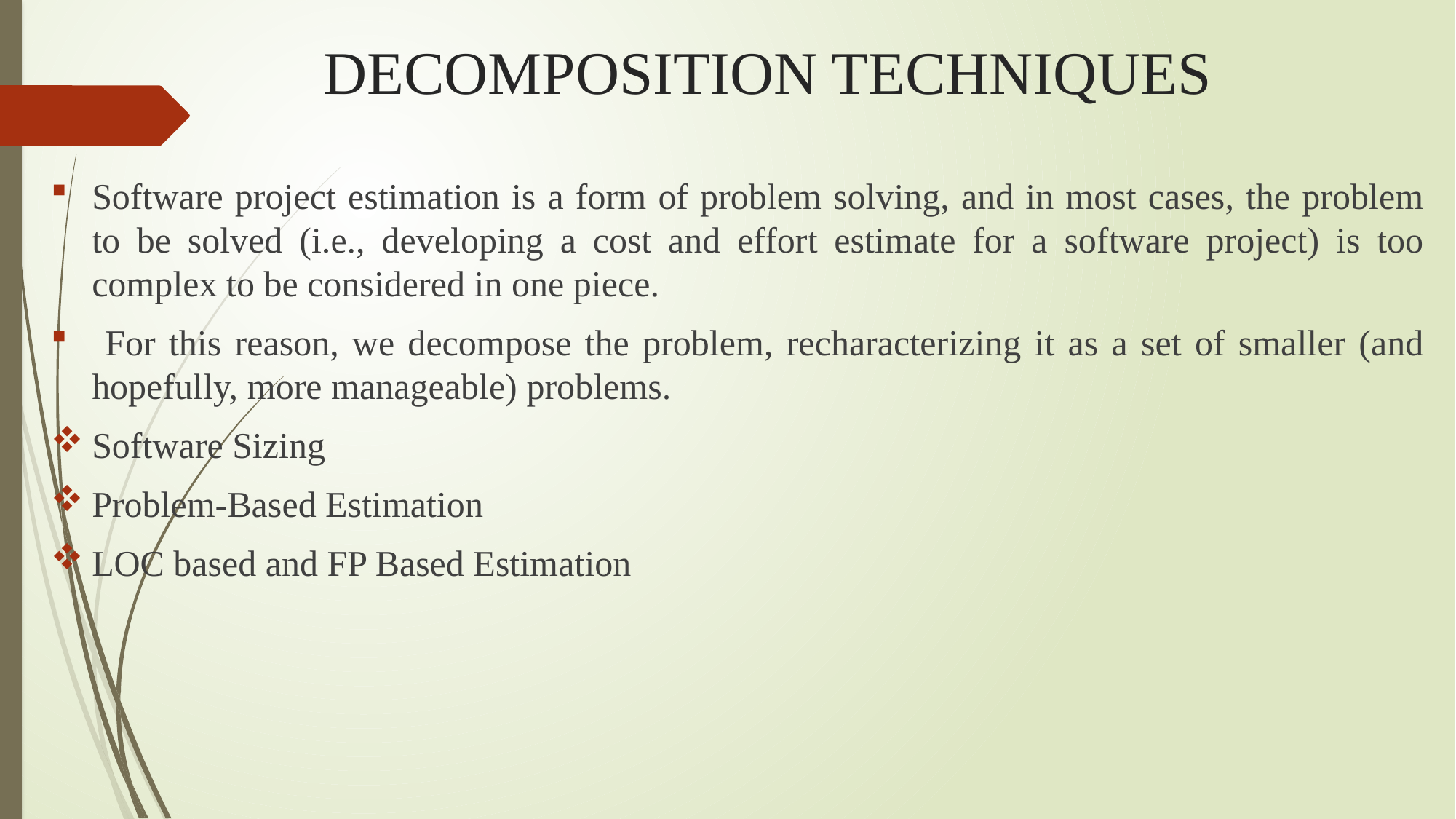

# DECOMPOSITION TECHNIQUES
Software project estimation is a form of problem solving, and in most cases, the problem to be solved (i.e., developing a cost and effort estimate for a software project) is too complex to be considered in one piece.
 For this reason, we decompose the problem, recharacterizing it as a set of smaller (and hopefully, more manageable) problems.
Software Sizing
Problem-Based Estimation
LOC based and FP Based Estimation